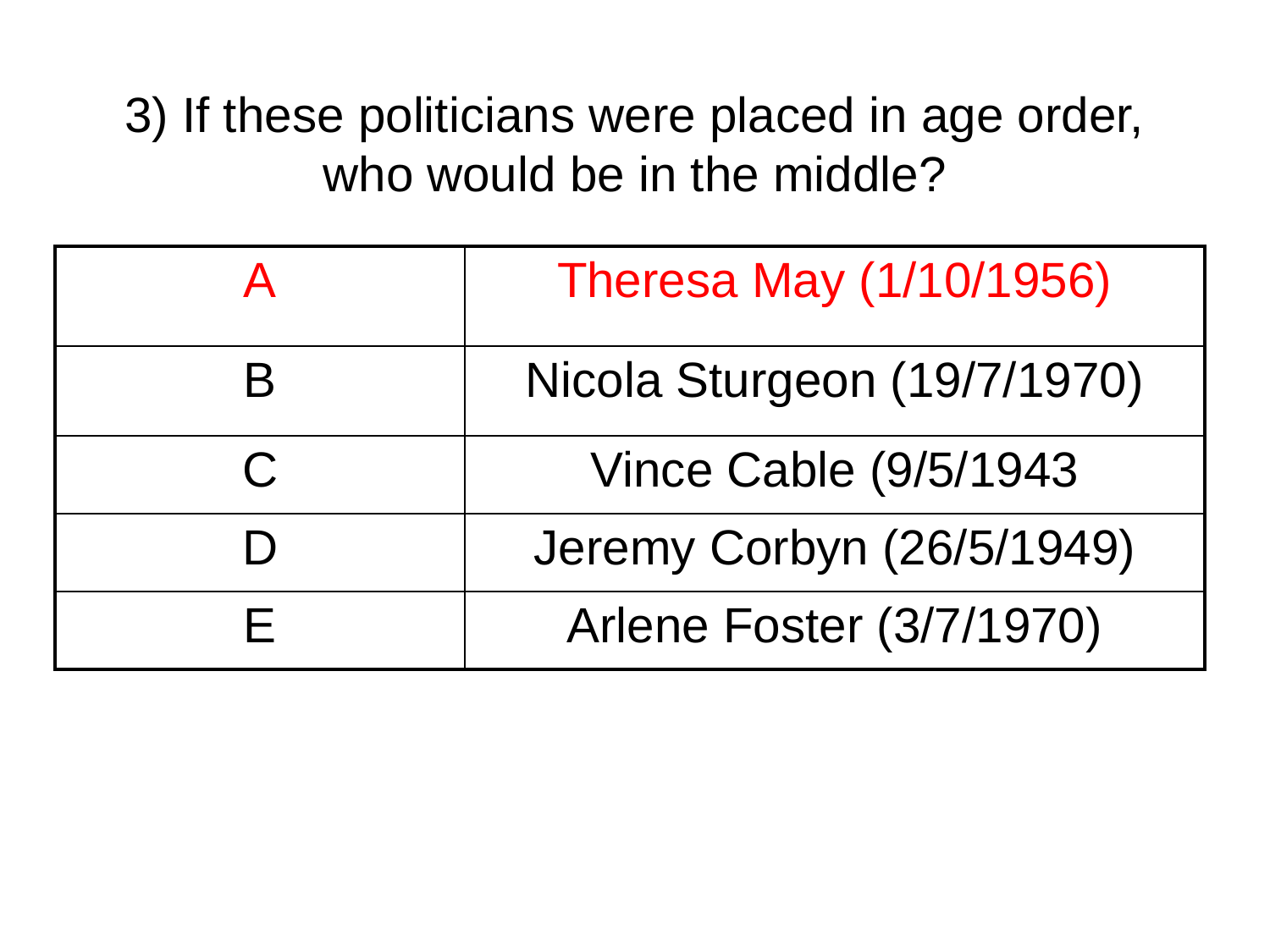

# 3) If these politicians were placed in age order, who would be in the middle?
| A | Theresa May (1/10/1956) |
| --- | --- |
| B | Nicola Sturgeon (19/7/1970) |
| C | Vince Cable (9/5/1943 |
| D | Jeremy Corbyn (26/5/1949) |
| E | Arlene Foster (3/7/1970) |